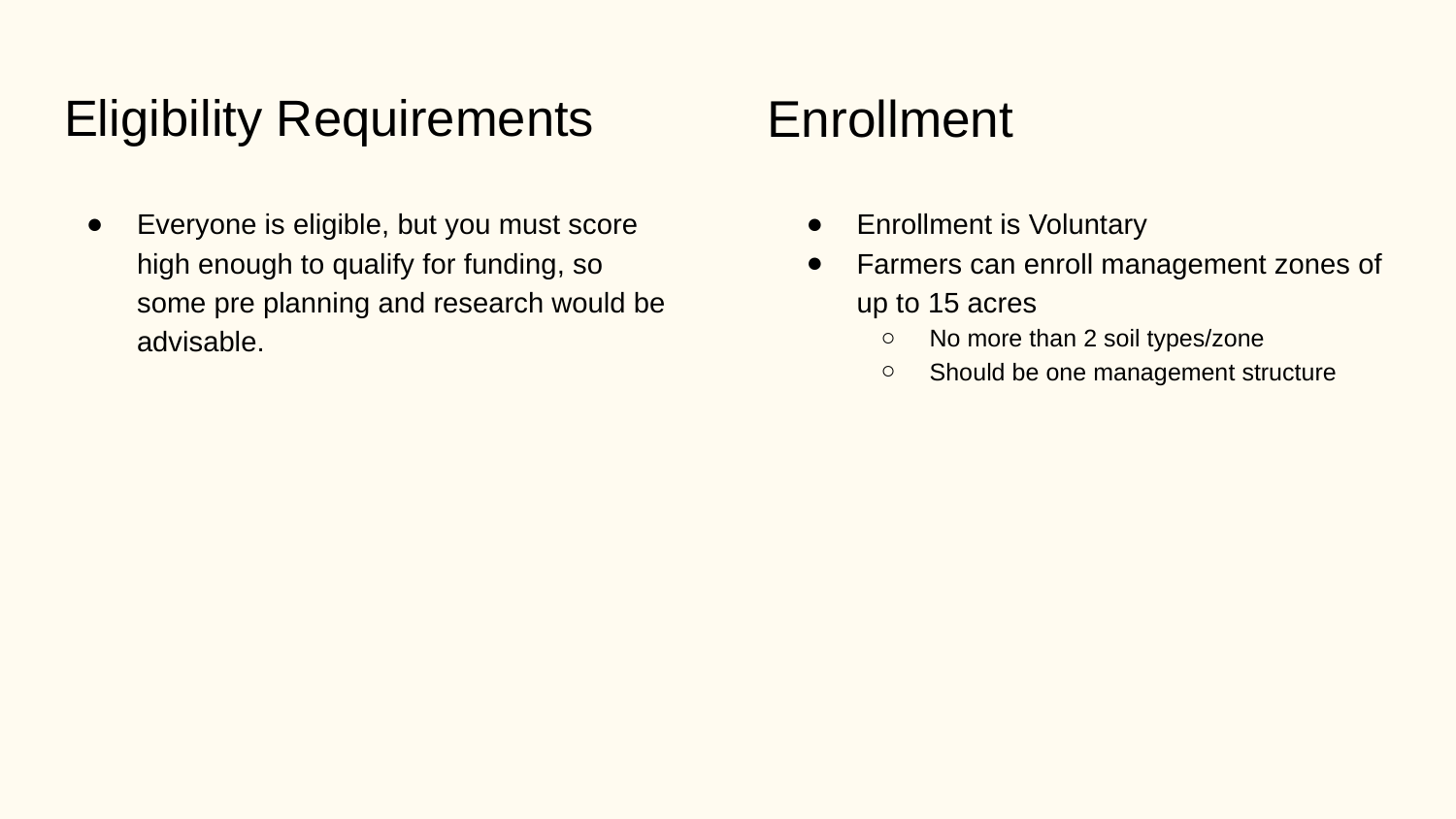

# Eligibility Requirements
Enrollment
Everyone is eligible, but you must score high enough to qualify for funding, so some pre planning and research would be advisable.

Enrollment is Voluntary
Farmers can enroll management zones of up to 15 acres
No more than 2 soil types/zone
Should be one management structure